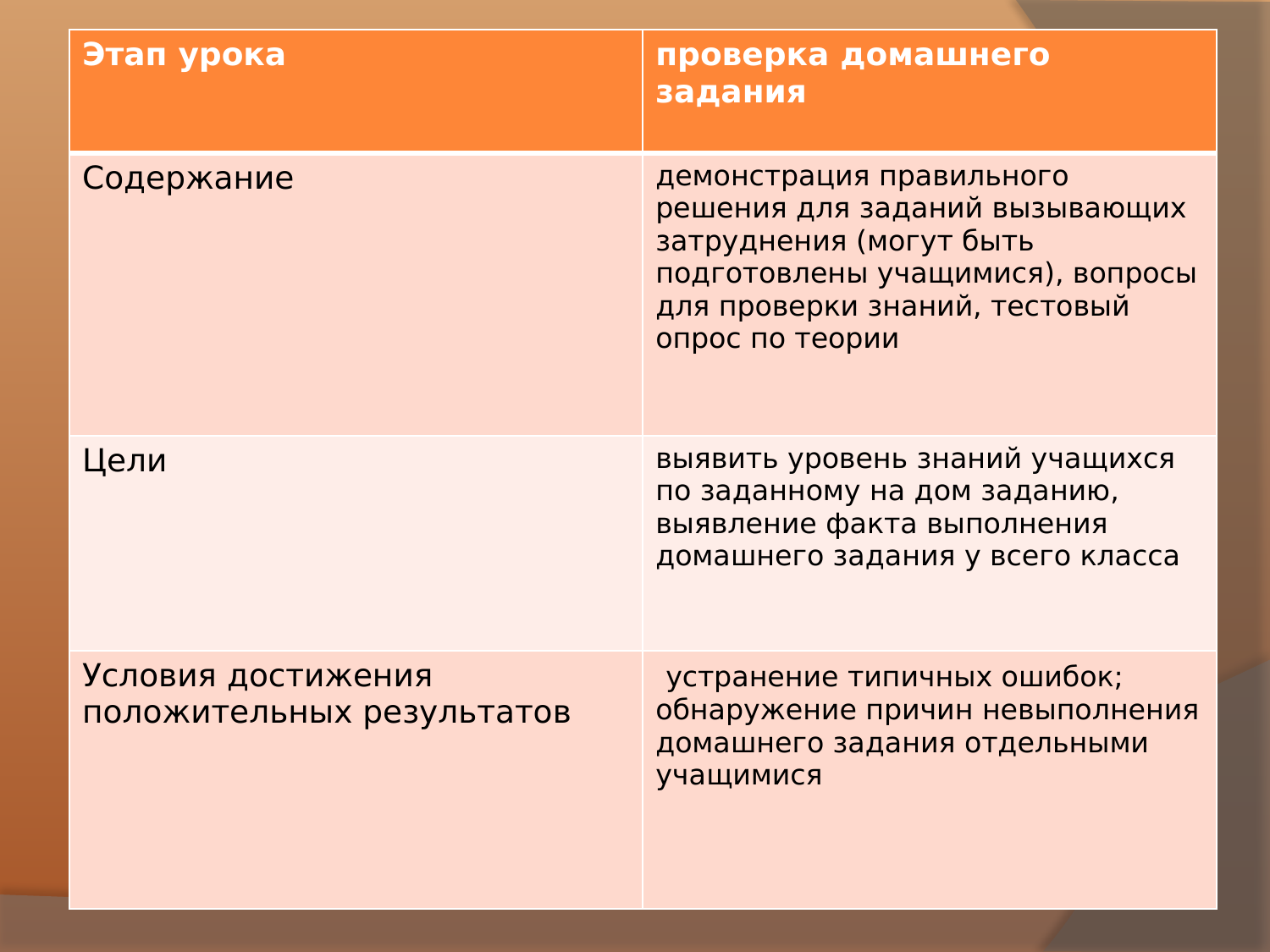

| Этап урока | проверка домашнего задания |
| --- | --- |
| Содержание | демонстрация правильного решения для заданий вызывающих затруднения (могут быть подготовлены учащимися), вопросы для проверки знаний, тестовый опрос по теории |
| Цели | выявить уровень знаний учащихся по заданному на дом заданию, выявление факта выполнения домашнего задания у всего класса |
| Условия достижения положительных результатов | устранение типичных ошибок; обнаружение причин невыполнения домашнего задания отдельными учащимися |
#